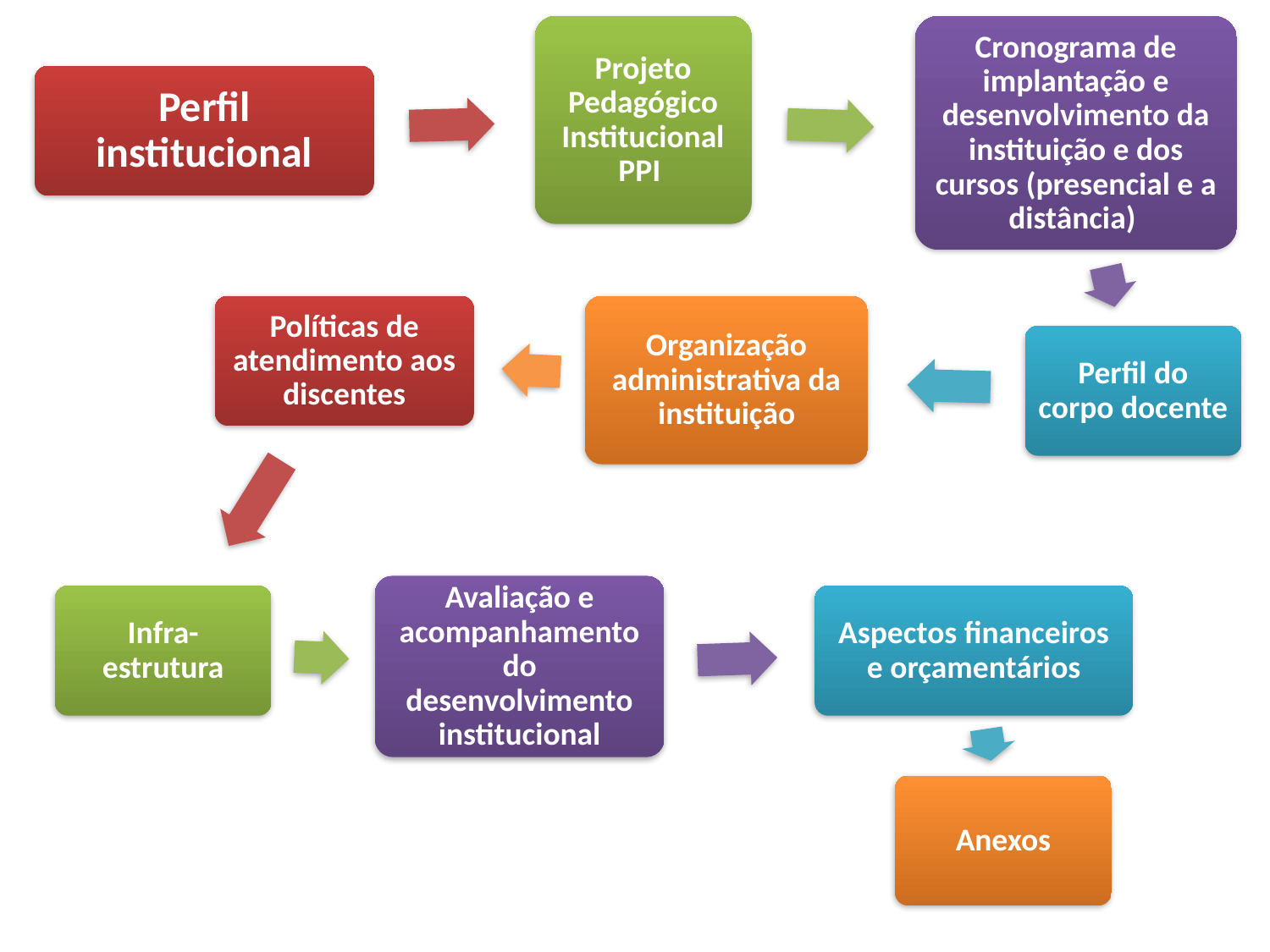

Perfil institucional

Projeto Pedagógico Institucional PPI

Cronograma de implantação e desenvolvimento da instituição e dos cursos (presencial e a distância)

Perfil do corpo docente

Organização administrativa da instituição

Políticas de atendimento aos discentes

Infra-estrutura

Avaliação e acompanhamento do desenvolvimento institucional

Aspectos financeiros e orçamentários

Anexos